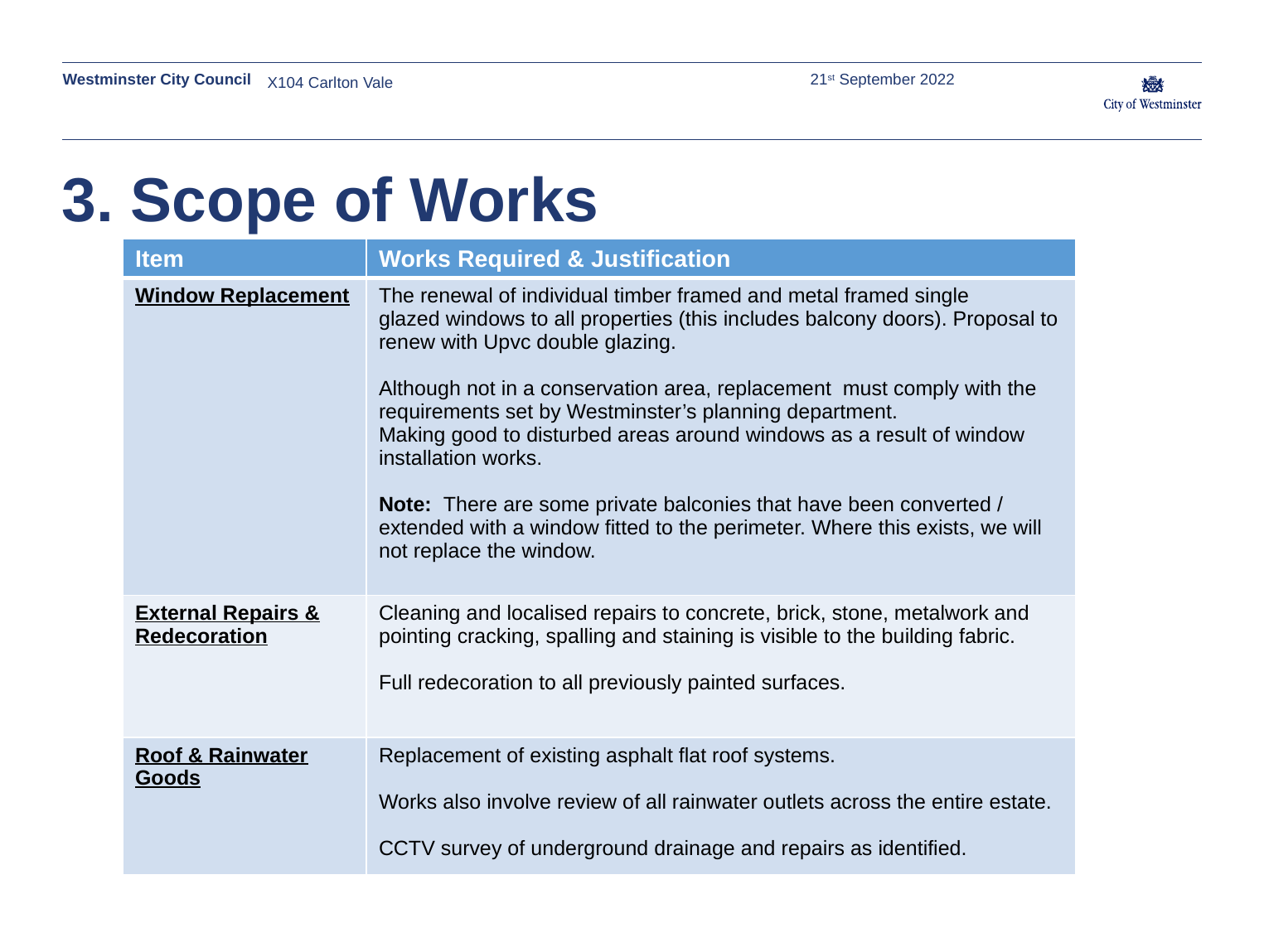

21st September 2022
X104 Carlton Vale

# 3. Scope of Works
| Item | Works Required & Justification |
| --- | --- |
| Window Replacement | ​​The renewal of individual timber framed and metal framed single glazed windows to all properties (this includes balcony doors). Proposal to renew with Upvc double glazing. Although not in a conservation area, replacement  must comply with the requirements set by Westminster’s planning department.  ​ Making good to disturbed areas around windows as a result of window installation works. Note: There are some private balconies that have been converted / extended with a window fitted to the perimeter. Where this exists, we will not replace the window. |
| External Repairs & Redecoration | Cleaning and localised repairs to concrete, brick, stone, metalwork and pointing cracking, spalling and staining is visible to the building fabric. Full redecoration to all previously painted surfaces. |
| Roof & Rainwater Goods | Replacement of existing asphalt flat roof systems. Works also involve review of all rainwater outlets across the entire estate. CCTV survey of underground drainage and repairs as identified. |